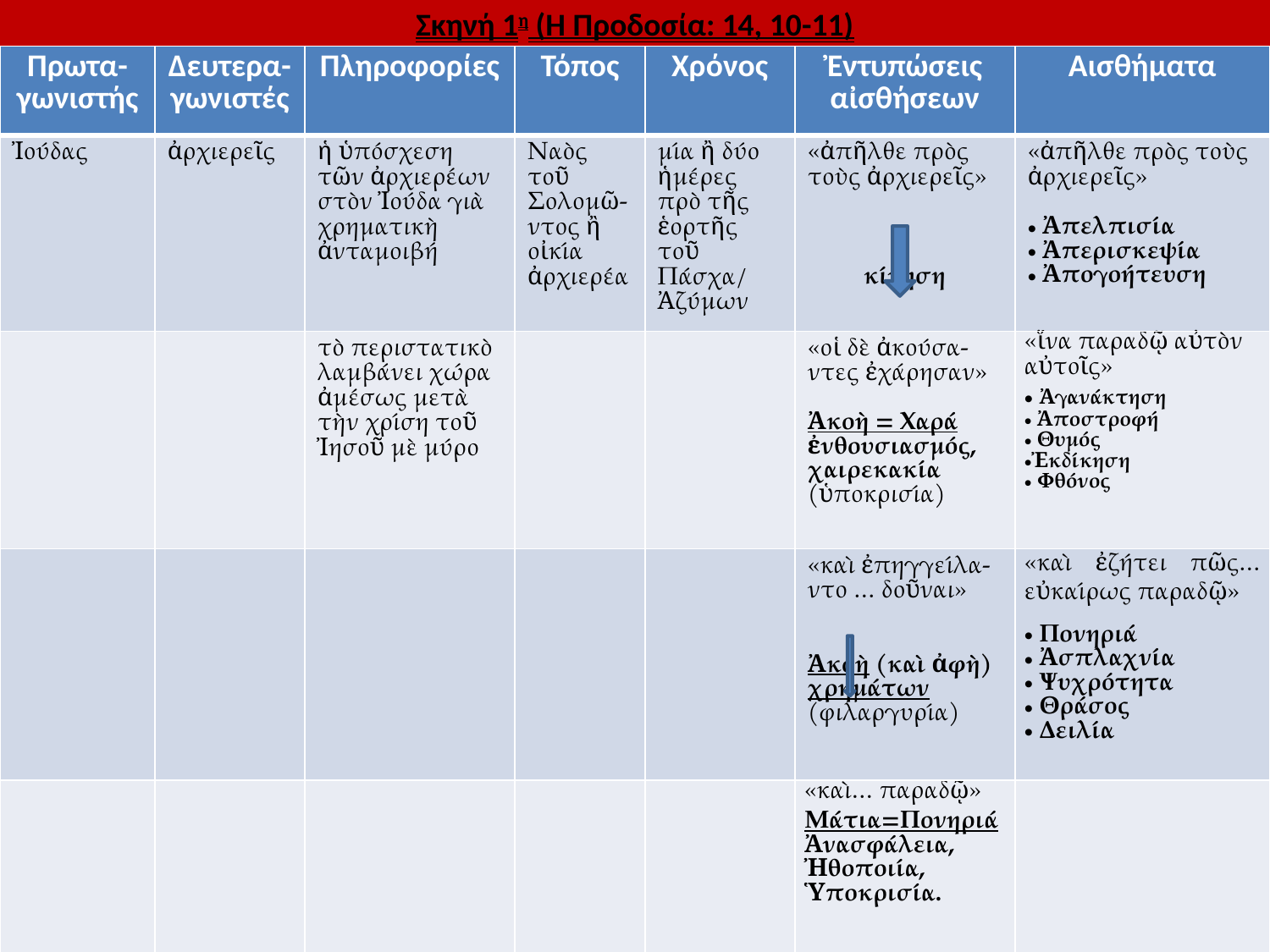

# Σκηνή 1η (Ἡ Προδοσία: 14, 10-11)
| Πρωτα-γωνιστής | Δευτερα-γωνιστές | Πληροφορίες | Τόπος | Χρόνος | Ἐντυπώσεις αἰσθήσεων | Αισθήματα |
| --- | --- | --- | --- | --- | --- | --- |
| Ἰούδας | ἀρχιερεῖς | ἡ ὑπόσχεση τῶν ἀρχιερέων στὸν Ἰούδα γιὰ χρηματικὴ ἀνταμοιβή | Ναὸς τοῦ Σολομῶ-ντος ἢ οἰκία ἀρχιερέα | μία ἢ δύο ἡμέρες πρὸ τῆς ἑορτῆς τοῦ Πάσχα/ Ἀζύμων | «ἀπῆλθε πρὸς τοὺς ἀρχιερεῖς» κίνηση | «ἀπῆλθε πρὸς τοὺς ἀρχιερεῖς» Ἀπελπισία Ἀπερισκεψία Ἀπογοήτευση |
|  |  | τὸ περιστατικὸ λαμβάνει χώρα ἀμέσως μετὰ τὴν χρίση τοῦ Ἰησοῦ μὲ μύρο |  |  | «οἱ δὲ ἀκούσα-ντες ἐχάρησαν» Ἀκοὴ = Χαρά ἐνθουσιασμός, χαιρεκακία (ὑποκρισία) | «ἵνα παραδῷ αὐτὸν αὐτοῖς» Ἀγανάκτηση Ἀποστροφή Θυμός Ἐκδίκηση Φθόνος |
|  |  |  |  |  | «καὶ ἐπηγγείλα-ντο … δοῦναι» Ἀκοὴ (καὶ ἀφὴ) χρημάτων (φιλαργυρία) | «καὶ ἐζήτει πῶς… εὐκαίρως παραδῷ» Πονηριά Ἀσπλαχνία Ψυχρότητα Θράσος Δειλία |
|  |  |  |  |  | «καὶ… παραδῷ» Μάτια=Πονηριά Ἀνασφάλεια, Ἠθοποιία, Ὑποκρισία. |  |